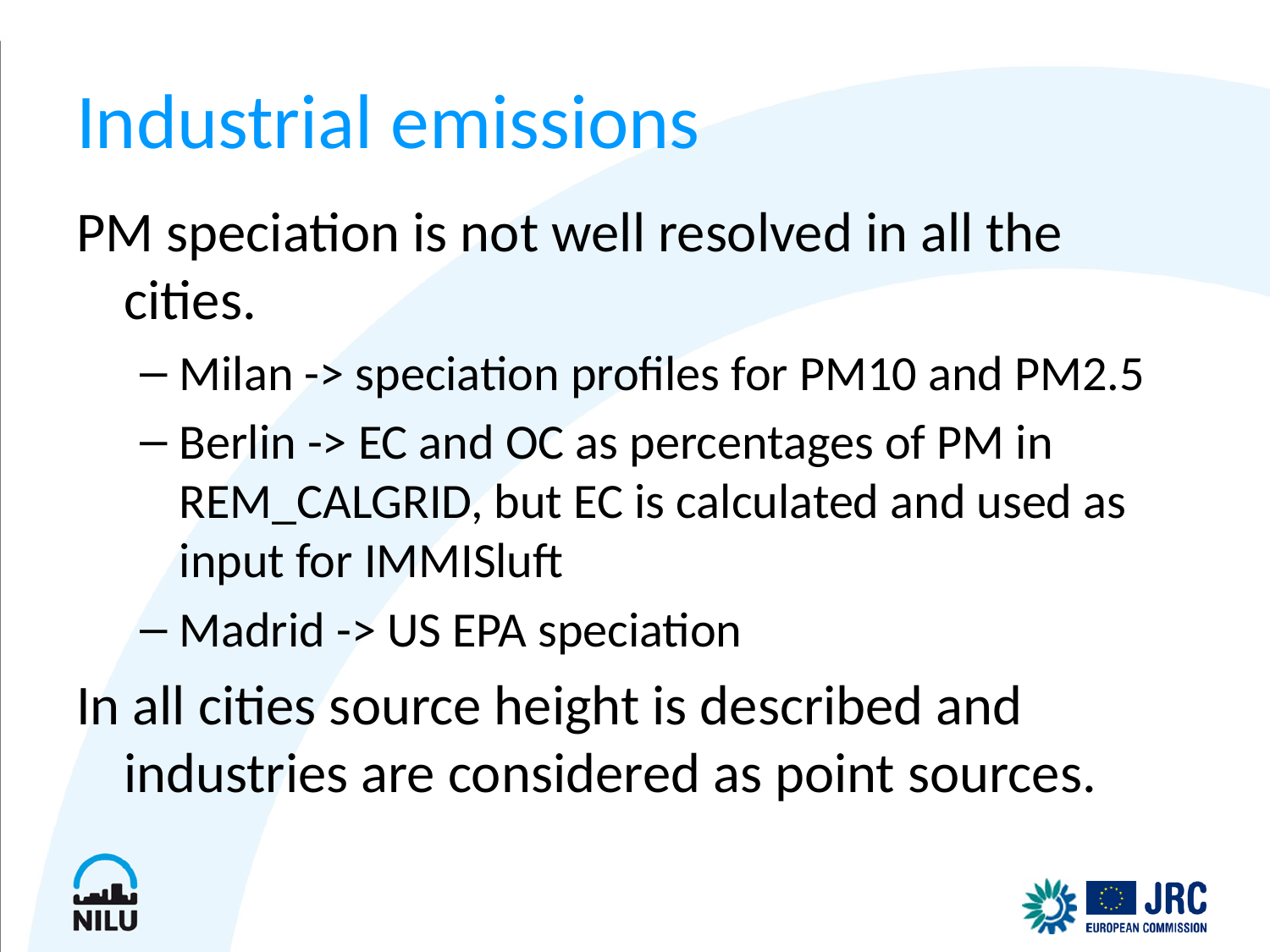

# Industrial emissions
PM speciation is not well resolved in all the cities.
Milan -> speciation profiles for PM10 and PM2.5
Berlin -> EC and OC as percentages of PM in REM_CALGRID, but EC is calculated and used as input for IMMISluft
Madrid -> US EPA speciation
In all cities source height is described and industries are considered as point sources.